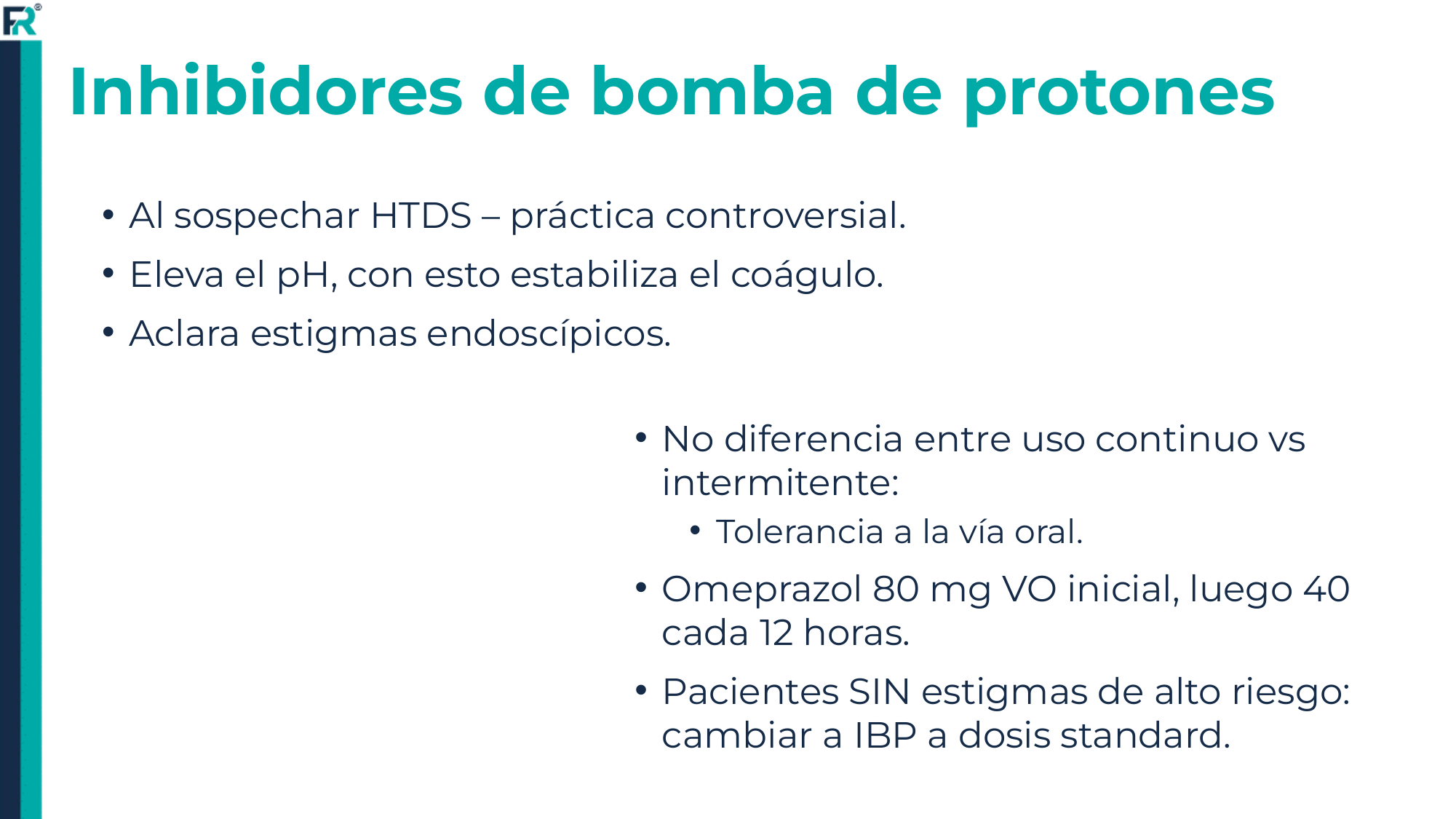

# Inhibidores de bomba de protones
Al sospechar HTDS – práctica controversial.
Eleva el pH, con esto estabiliza el coágulo.
Aclara estigmas endoscípicos.
No diferencia entre uso continuo vs intermitente:
Tolerancia a la vía oral.
Omeprazol 80 mg VO inicial, luego 40 cada 12 horas.
Pacientes SIN estigmas de alto riesgo: cambiar a IBP a dosis standard.